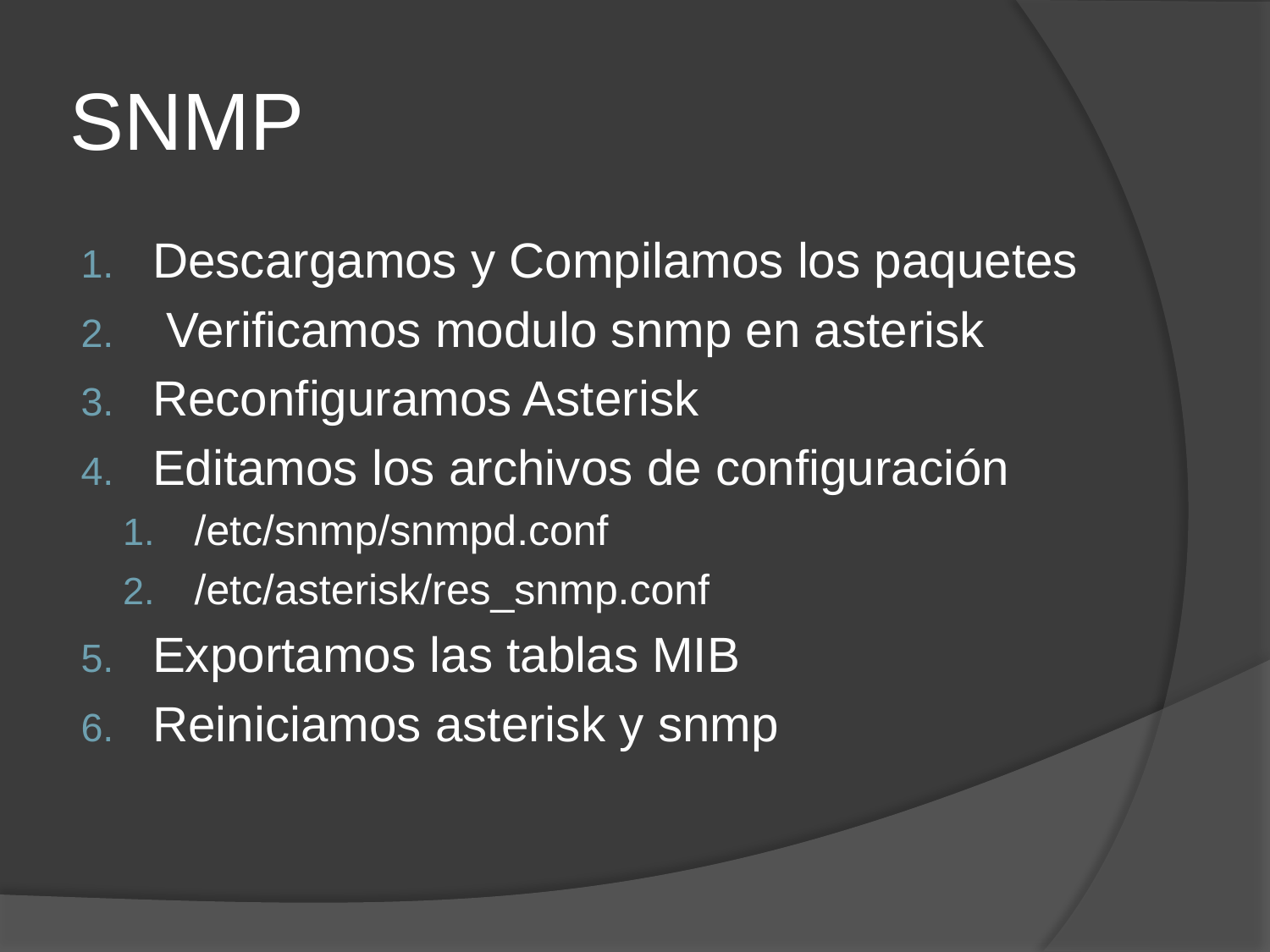

# SNMP
Descargamos y Compilamos los paquetes
 Verificamos modulo snmp en asterisk
Reconfiguramos Asterisk
Editamos los archivos de configuración
/etc/snmp/snmpd.conf
/etc/asterisk/res_snmp.conf
Exportamos las tablas MIB
Reiniciamos asterisk y snmp